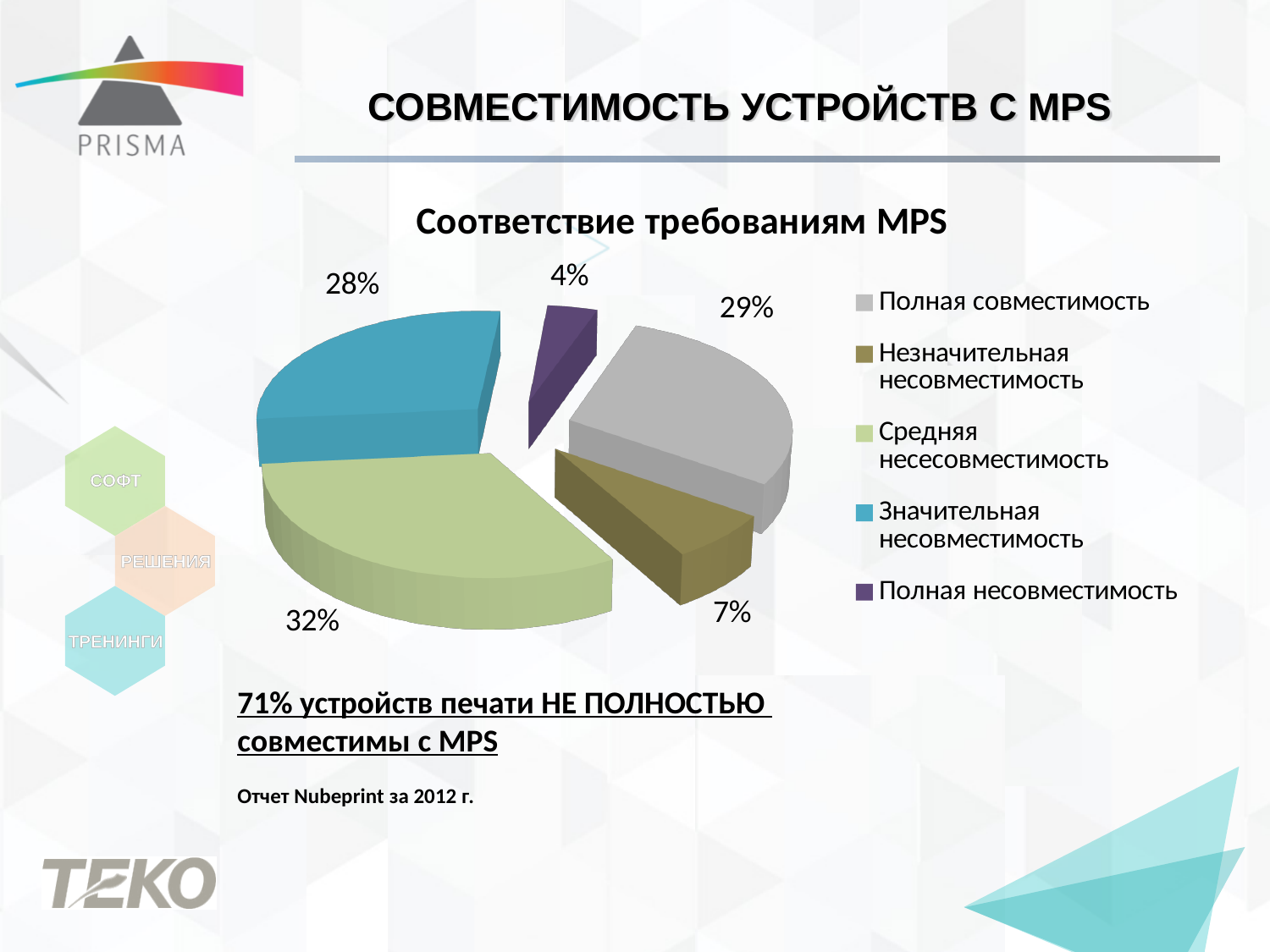

# Совместимость устройств с MPS

[unsupported chart]

71% устройств печати НЕ ПОЛНОСТЬЮ
совместимы с MPS
Отчет Nubeprint за 2012 г.